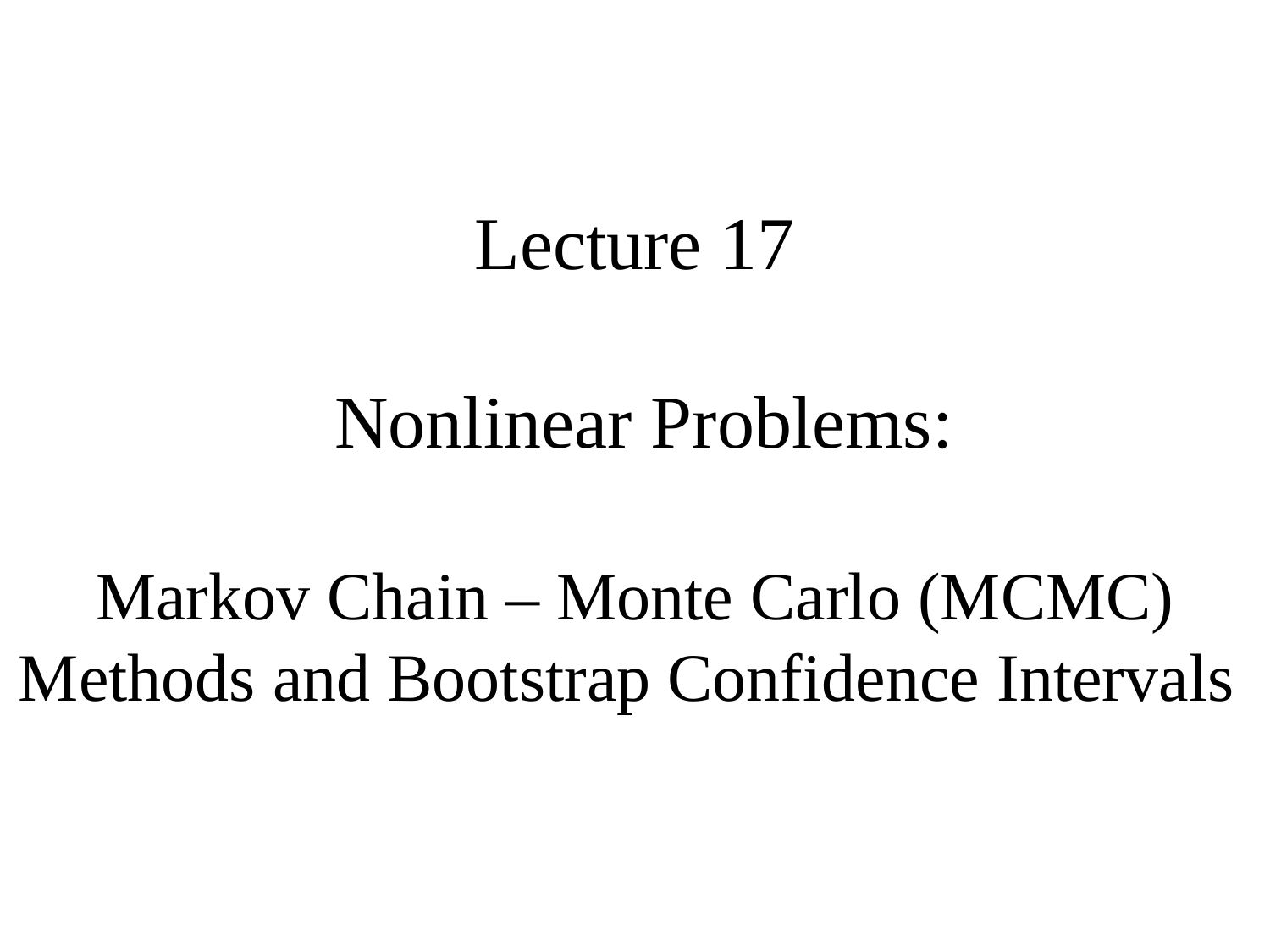

# Lecture 17 Nonlinear Problems: Markov Chain – Monte Carlo (MCMC) Methods and Bootstrap Confidence Intervals